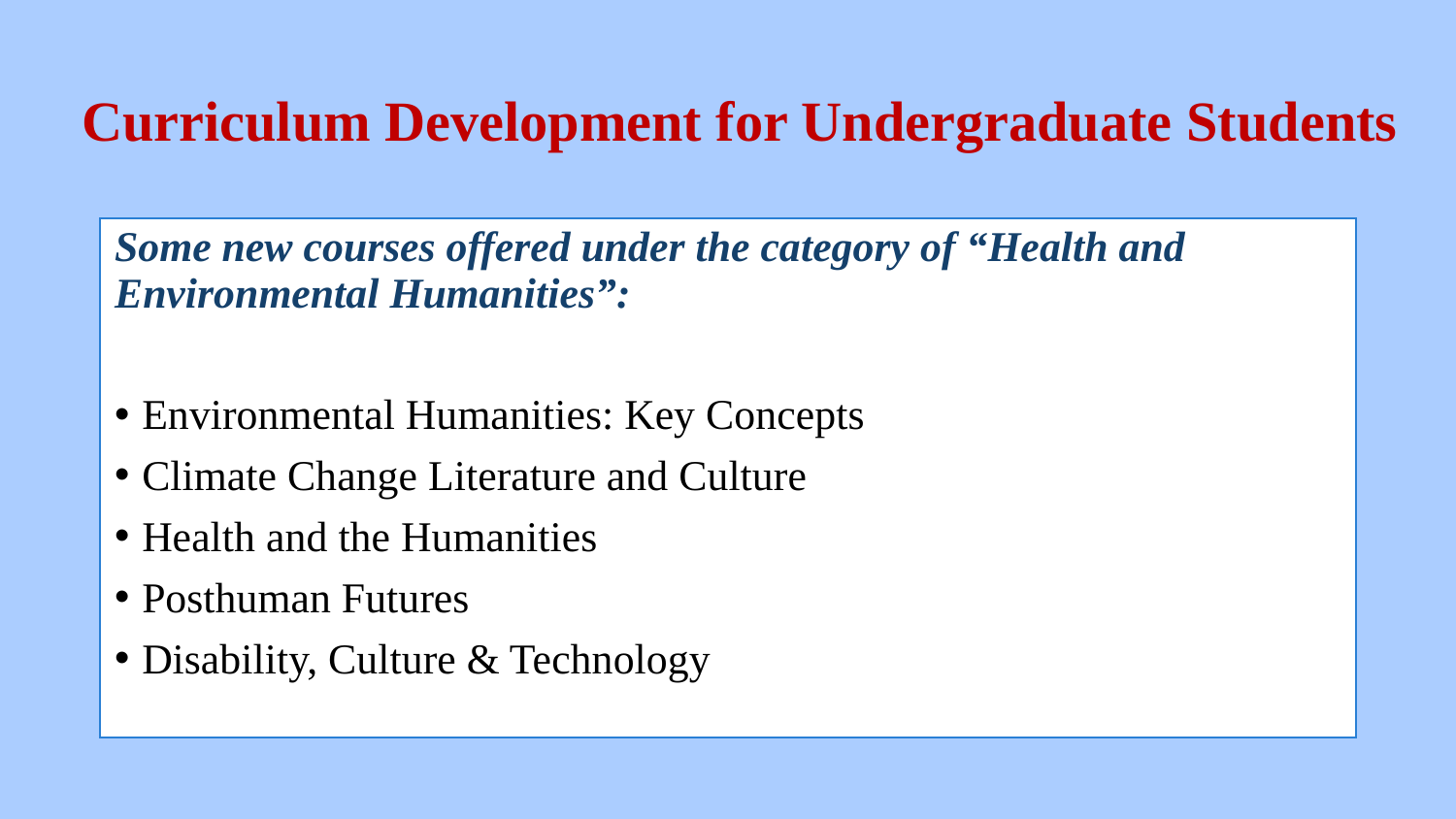

# Curriculum Development for Undergraduate Students
Some new courses offered under the category of “Health and Environmental Humanities”:

Environmental Humanities: Key Concepts
Climate Change Literature and Culture
Health and the Humanities
Posthuman Futures
Disability, Culture & Technology